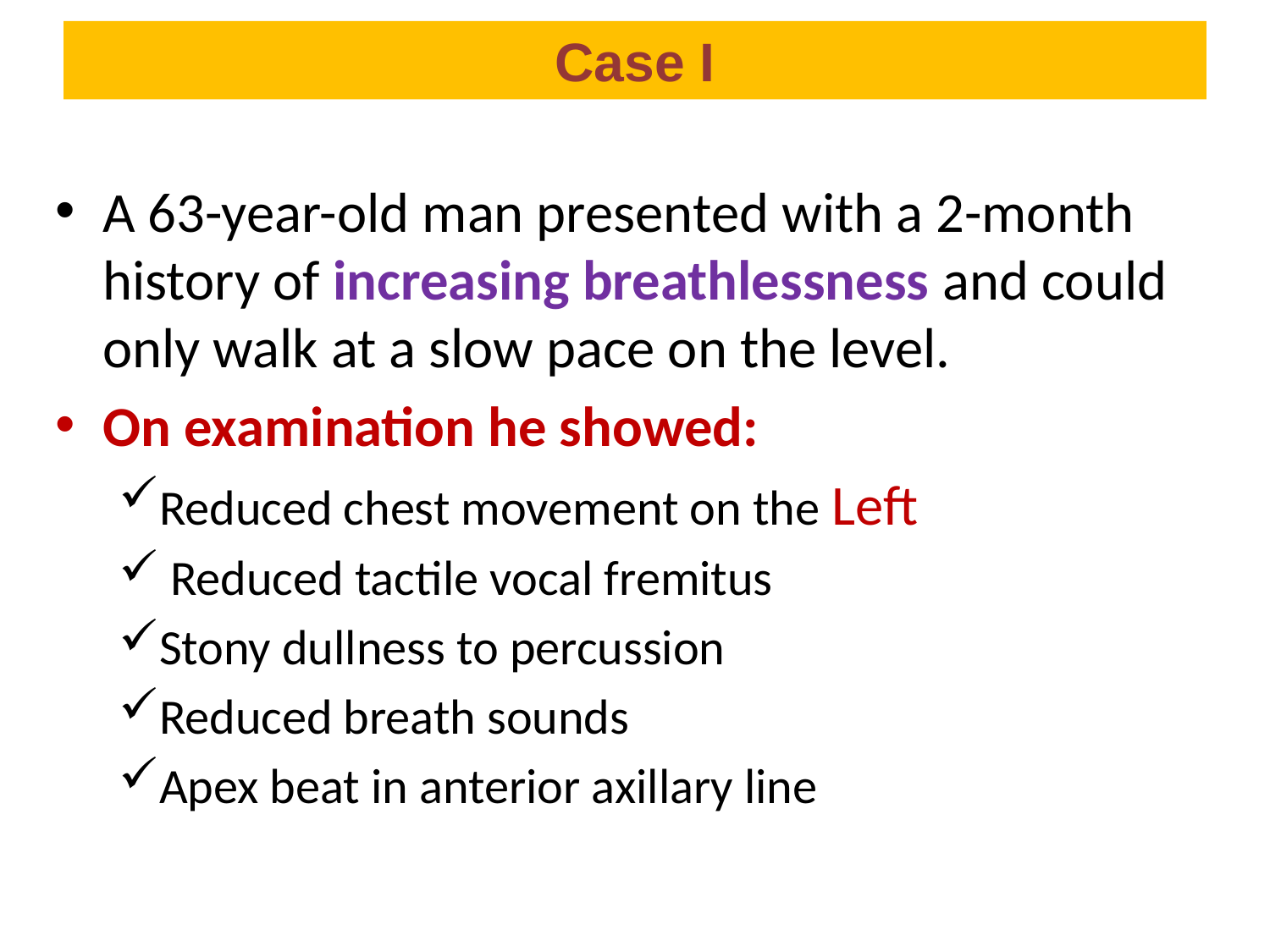

# Case I
A 63-year-old man presented with a 2-month history of increasing breathlessness and could only walk at a slow pace on the level.
On examination he showed:
Reduced chest movement on the Left
 Reduced tactile vocal fremitus
Stony dullness to percussion
Reduced breath sounds
Apex beat in anterior axillary line